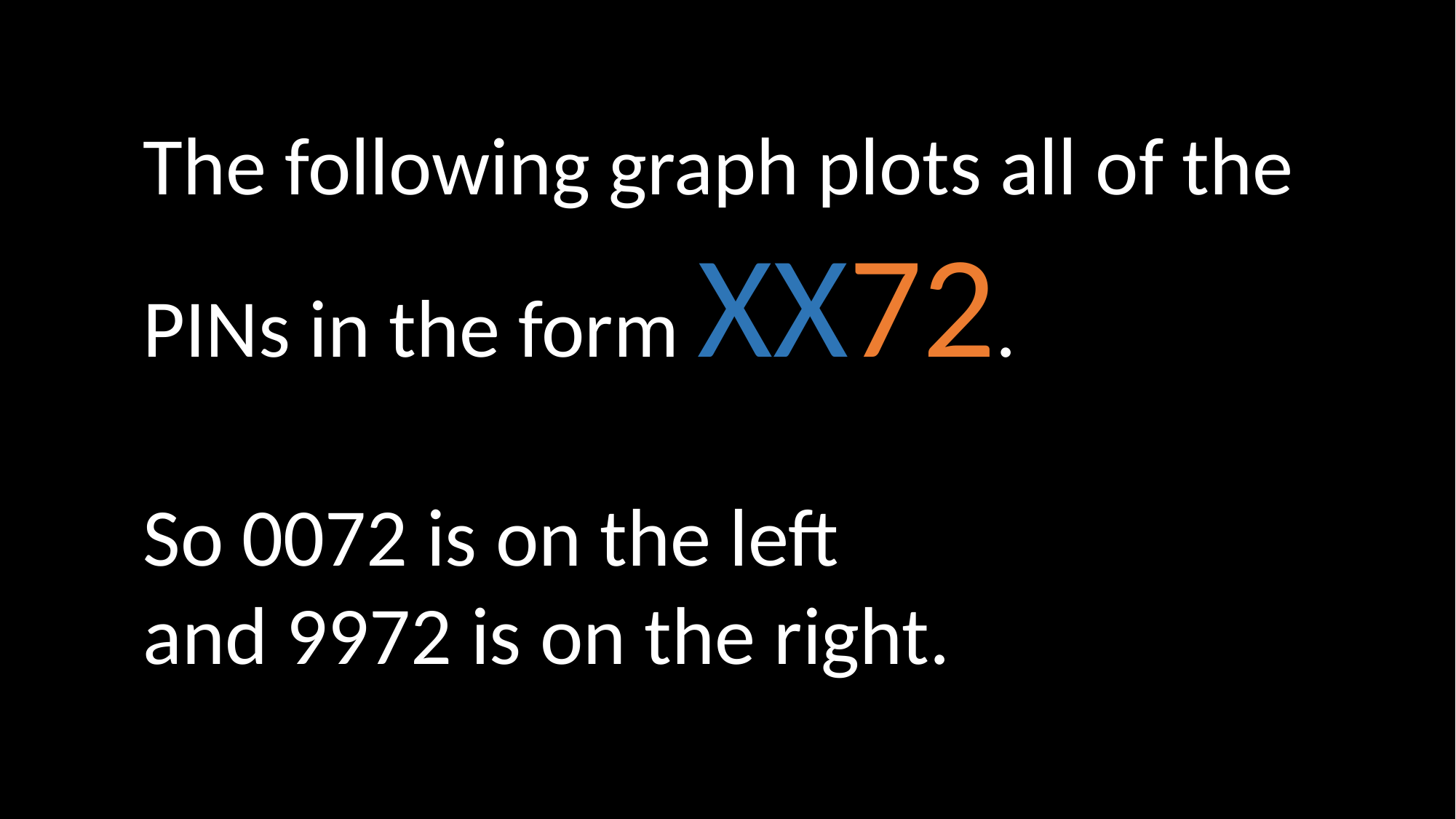

The following graph plots all of the PINs in the form XX72.

So 0072 is on the left
and 9972 is on the right.